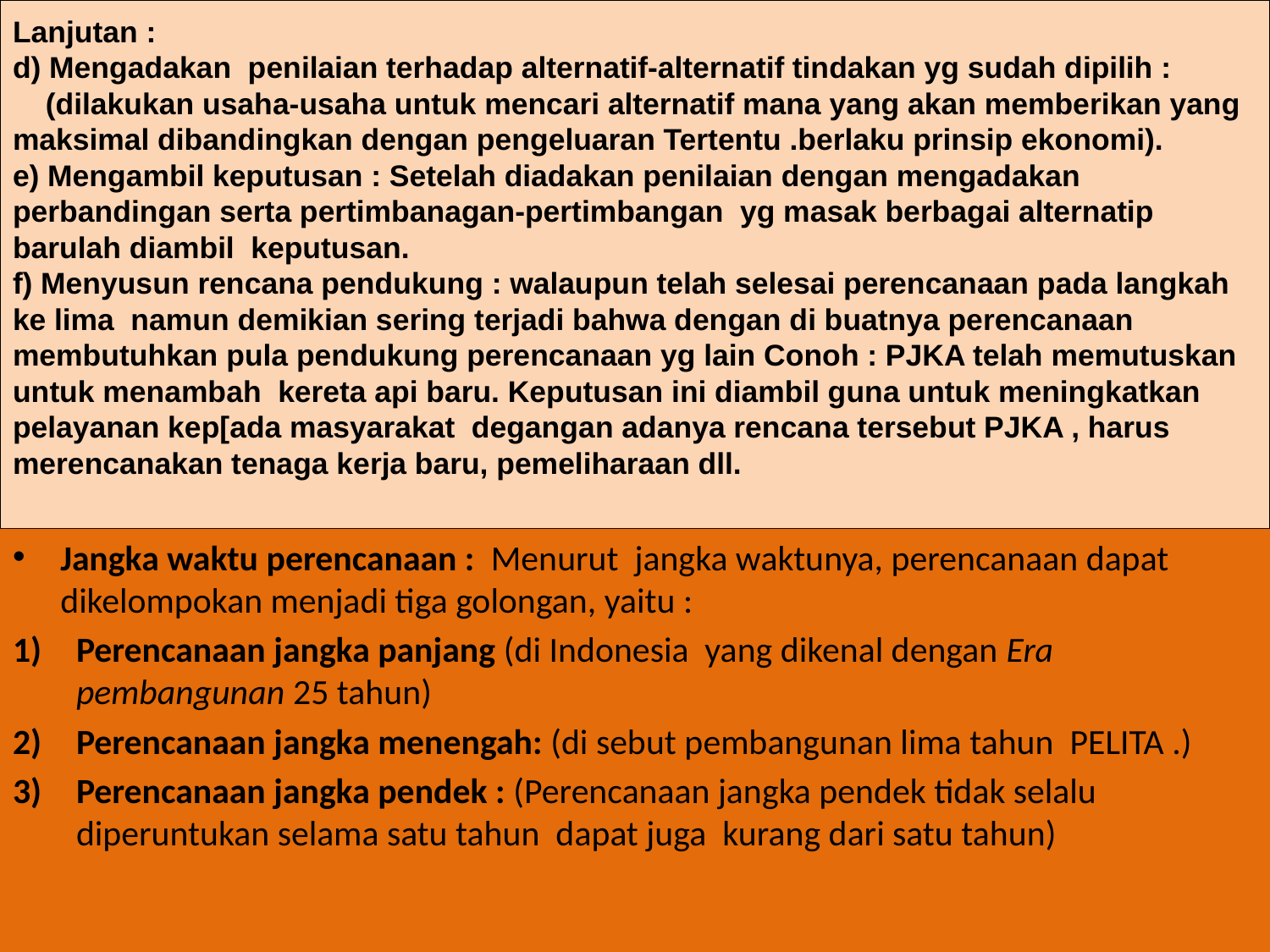

# Lanjutan : d) Mengadakan  penilaian terhadap alternatif-alternatif tindakan yg sudah dipilih : (dilakukan usaha-usaha untuk mencari alternatif mana yang akan memberikan yang  maksimal dibandingkan dengan pengeluaran Tertentu .berlaku prinsip ekonomi). e) Mengambil keputusan : Setelah diadakan penilaian dengan mengadakan perbandingan serta pertimbanagan-pertimbangan  yg masak berbagai alternatip barulah diambil  keputusan. f) Menyusun rencana pendukung : walaupun telah selesai perencanaan pada langkah ke lima  namun demikian sering terjadi bahwa dengan di buatnya perencanaan  membutuhkan pula pendukung perencanaan yg lain Conoh : PJKA telah memutuskan untuk menambah  kereta api baru. Keputusan ini diambil guna untuk meningkatkan pelayanan kep[ada masyarakat  degangan adanya rencana tersebut PJKA , harus merencanakan tenaga kerja baru, pemeliharaan dll.
Jangka waktu perencanaan :  Menurut  jangka waktunya, perencanaan dapat dikelompokan menjadi tiga golongan, yaitu :
Perencanaan jangka panjang (di Indonesia  yang dikenal dengan Era pembangunan 25 tahun)
Perencanaan jangka menengah: (di sebut pembangunan lima tahun  PELITA .)
Perencanaan jangka pendek : (Perencanaan jangka pendek tidak selalu diperuntukan selama satu tahun  dapat juga  kurang dari satu tahun)